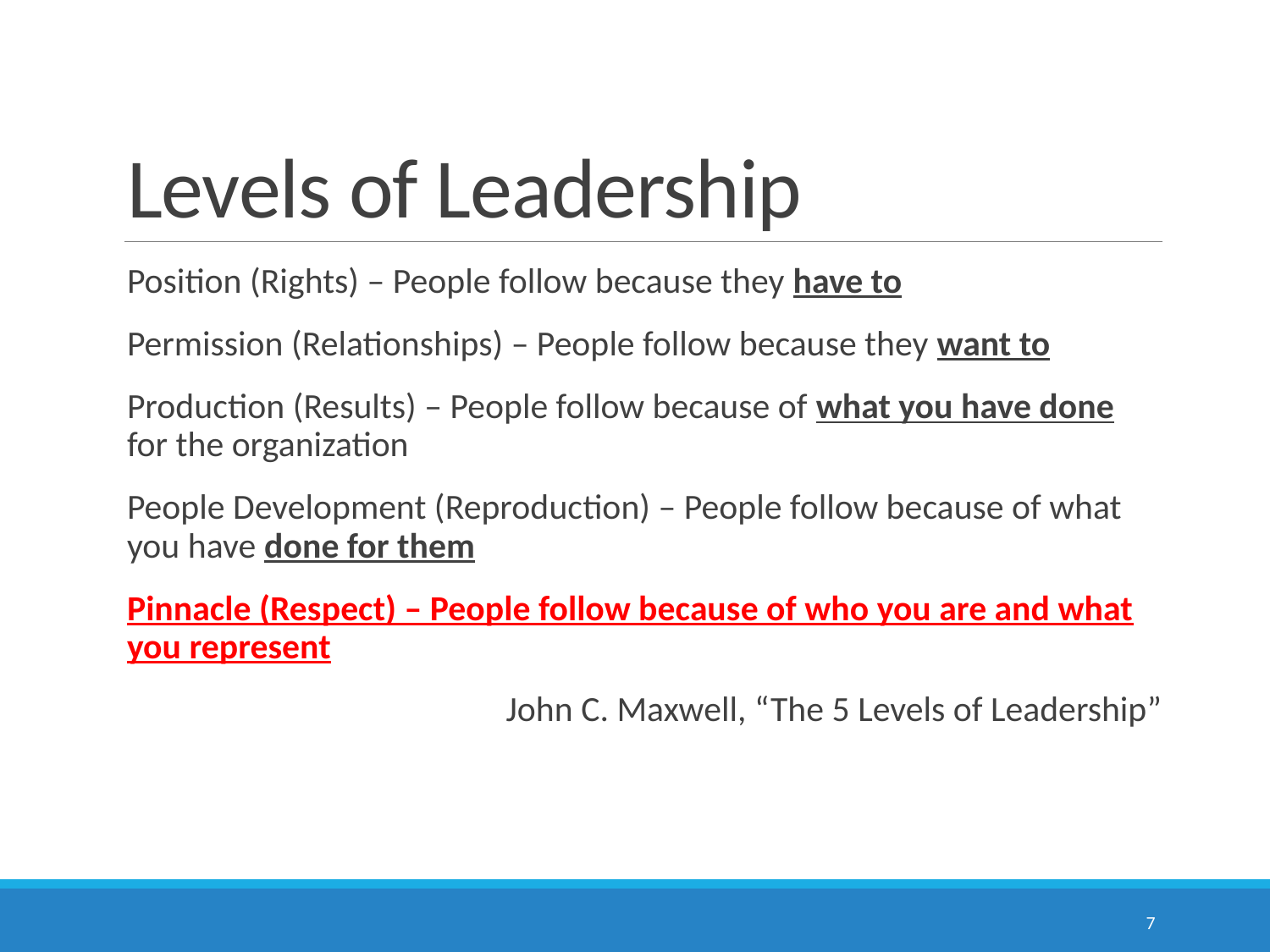

# Levels of Leadership
Position (Rights) – People follow because they have to
Permission (Relationships) – People follow because they want to
Production (Results) – People follow because of what you have done for the organization
People Development (Reproduction) – People follow because of what you have done for them
Pinnacle (Respect) – People follow because of who you are and what you represent
	John C. Maxwell, “The 5 Levels of Leadership”

7